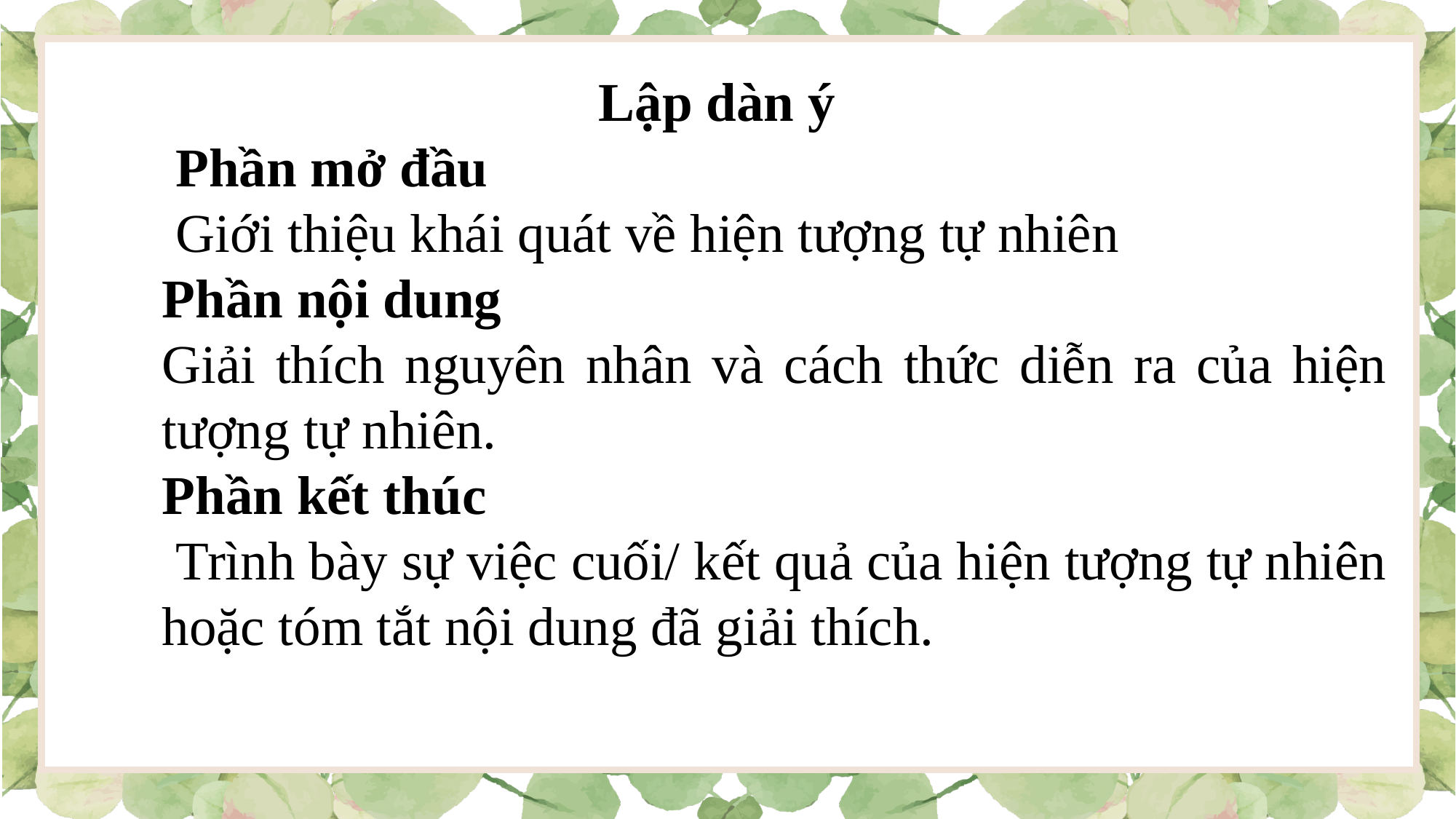

Lập dàn ý
 Phần mở đầu
 Giới thiệu khái quát về hiện tượng tự nhiên
Phần nội dung
Giải thích nguyên nhân và cách thức diễn ra của hiện tượng tự nhiên.
Phần kết thúc
 Trình bày sự việc cuối/ kết quả của hiện tượng tự nhiên hoặc tóm tắt nội dung đã giải thích.